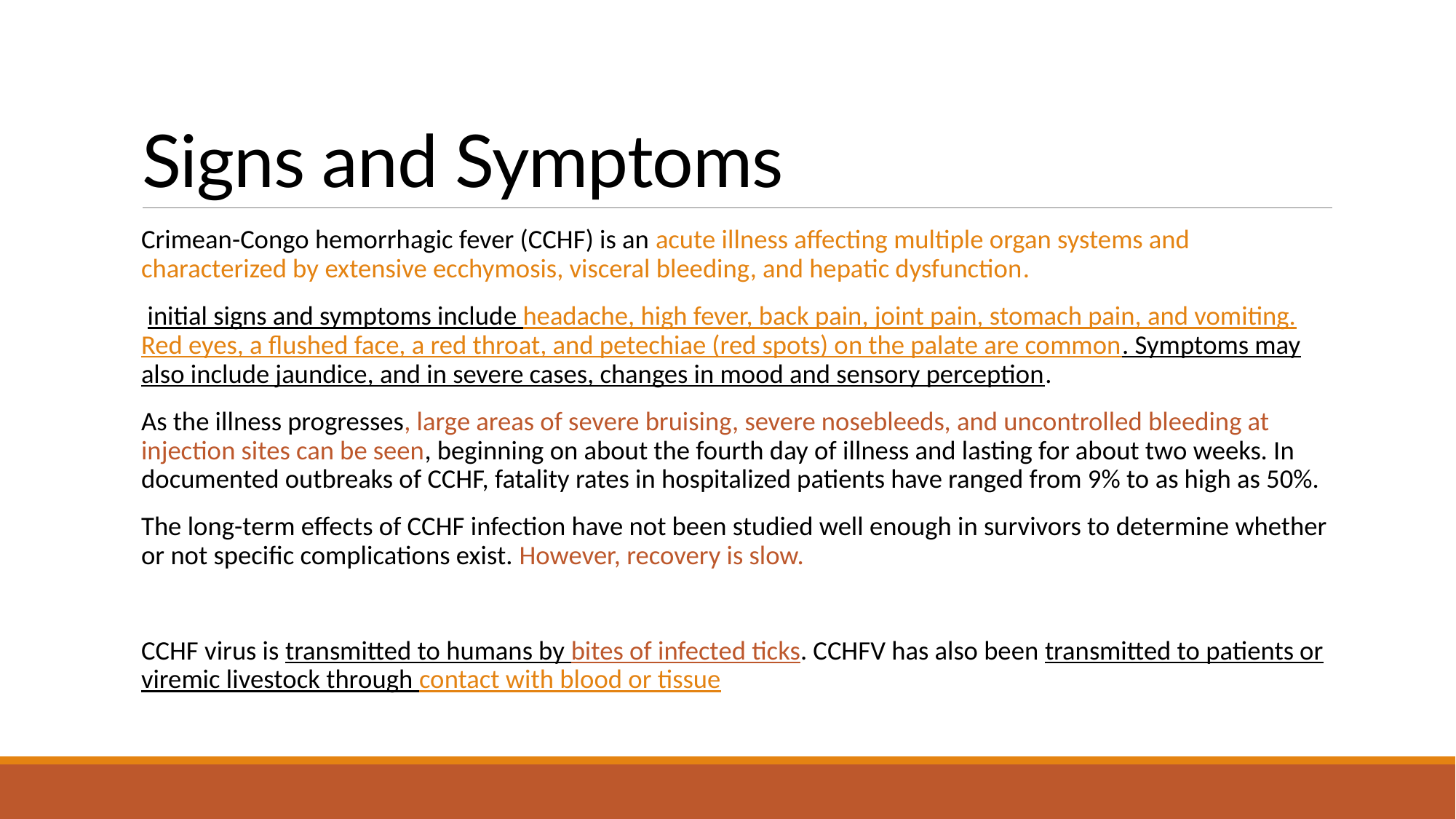

# Signs and Symptoms
Crimean-Congo hemorrhagic fever (CCHF) is an acute illness affecting multiple organ systems and characterized by extensive ecchymosis, visceral bleeding, and hepatic dysfunction.
 initial signs and symptoms include headache, high fever, back pain, joint pain, stomach pain, and vomiting. Red eyes, a flushed face, a red throat, and petechiae (red spots) on the palate are common. Symptoms may also include jaundice, and in severe cases, changes in mood and sensory perception.
As the illness progresses, large areas of severe bruising, severe nosebleeds, and uncontrolled bleeding at injection sites can be seen, beginning on about the fourth day of illness and lasting for about two weeks. In documented outbreaks of CCHF, fatality rates in hospitalized patients have ranged from 9% to as high as 50%.
The long-term effects of CCHF infection have not been studied well enough in survivors to determine whether or not specific complications exist. However, recovery is slow.

CCHF virus is transmitted to humans by bites of infected ticks. CCHFV has also been transmitted to patients or viremic livestock through contact with blood or tissue